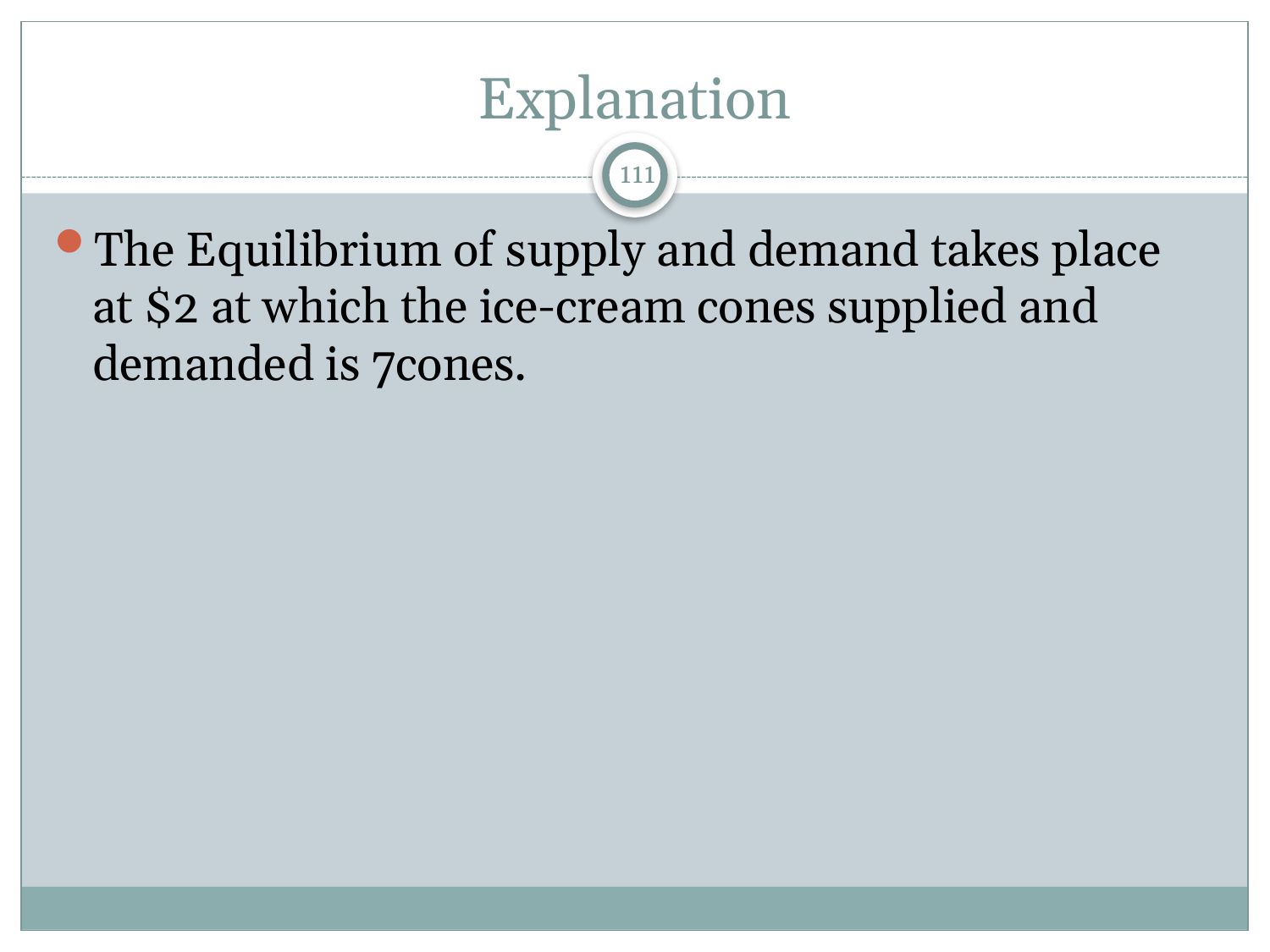

# Explanation
111
The Equilibrium of supply and demand takes place at $2 at which the ice-cream cones supplied and demanded is 7cones.